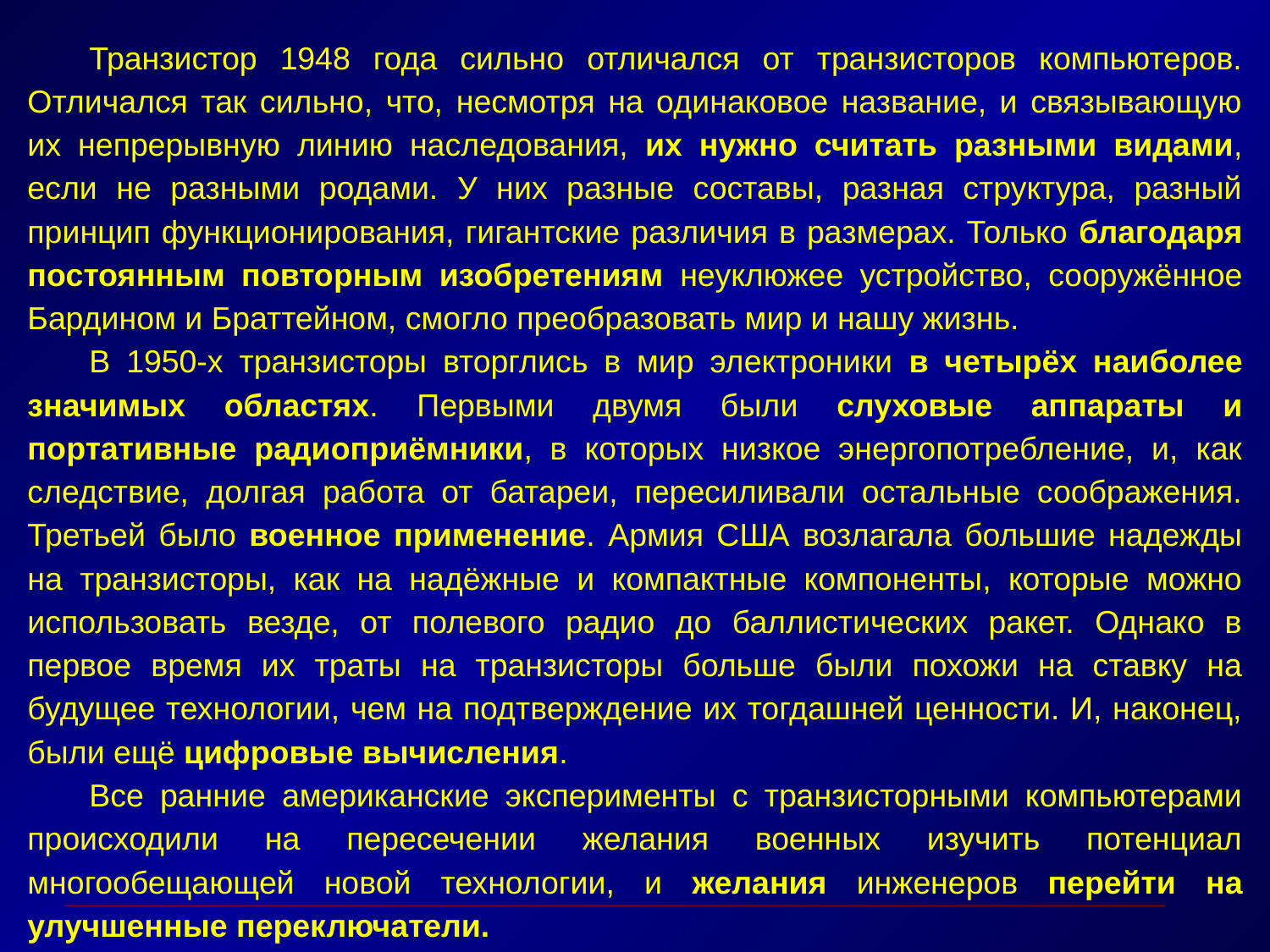

Транзистор 1948 года сильно отличался от транзисторов компьютеров. Отличался так сильно, что, несмотря на одинаковое название, и связывающую их непрерывную линию наследования, их нужно считать разными видами, если не разными родами. У них разные составы, разная структура, разный принцип функционирования, гигантские различия в размерах. Только благодаря постоянным повторным изобретениям неуклюжее устройство, сооружённое Бардином и Браттейном, смогло преобразовать мир и нашу жизнь.
В 1950-х транзисторы вторглись в мир электроники в четырёх наиболее значимых областях. Первыми двумя были слуховые аппараты и портативные радиоприёмники, в которых низкое энергопотребление, и, как следствие, долгая работа от батареи, пересиливали остальные соображения. Третьей было военное применение. Армия США возлагала большие надежды на транзисторы, как на надёжные и компактные компоненты, которые можно использовать везде, от полевого радио до баллистических ракет. Однако в первое время их траты на транзисторы больше были похожи на ставку на будущее технологии, чем на подтверждение их тогдашней ценности. И, наконец, были ещё цифровые вычисления.
Все ранние американские эксперименты с транзисторными компьютерами происходили на пересечении желания военных изучить потенциал многообещающей новой технологии, и желания инженеров перейти на улучшенные переключатели.